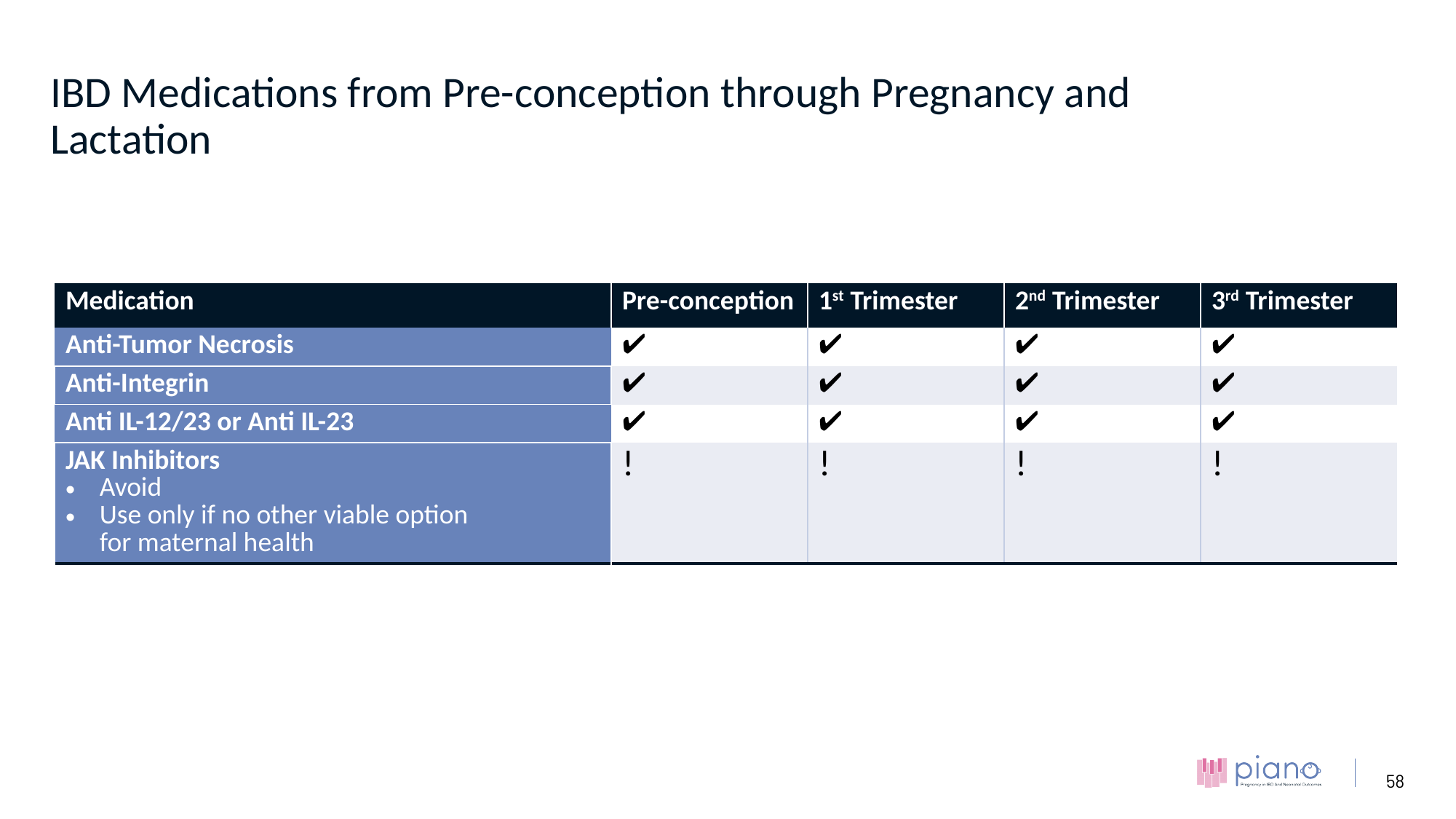

# IBD Medications from Pre-conception through Pregnancy and Lactation
| Medication | Pre-conception | 1st Trimester | 2nd Trimester | 3rd Trimester |
| --- | --- | --- | --- | --- |
| Anti-Tumor Necrosis | ✔︎ | ✔︎ | ✔︎ | ✔︎ |
| Anti-Integrin | ✔︎ | ✔︎ | ✔︎ | ✔︎ |
| Anti IL-12/23 or Anti IL-23 | ✔︎ | ✔︎ | ✔︎ | ✔︎ |
| JAK Inhibitors Avoid Use only if no other viable option for maternal health | ! | ! | ! | ! |
58